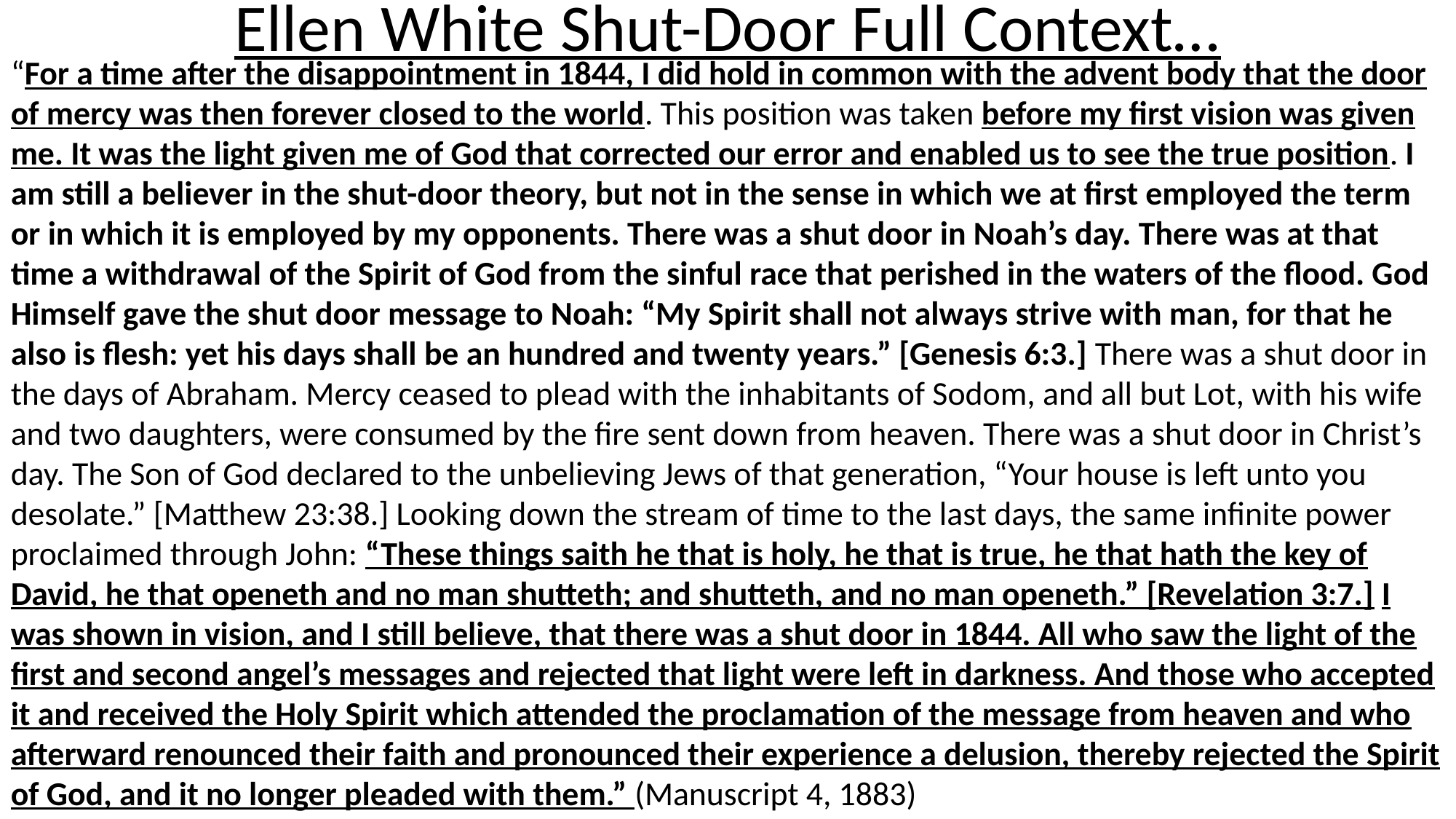

# Ellen White Shut-Door Full Context…
“For a time after the disappointment in 1844, I did hold in common with the advent body that the door of mercy was then forever closed to the world. This position was taken before my first vision was given me. It was the light given me of God that corrected our error and enabled us to see the true position. I am still a believer in the shut-door theory, but not in the sense in which we at first employed the term or in which it is employed by my opponents. There was a shut door in Noah’s day. There was at that time a withdrawal of the Spirit of God from the sinful race that perished in the waters of the flood. God Himself gave the shut door message to Noah: “My Spirit shall not always strive with man, for that he also is flesh: yet his days shall be an hundred and twenty years.” [Genesis 6:3.] There was a shut door in the days of Abraham. Mercy ceased to plead with the inhabitants of Sodom, and all but Lot, with his wife and two daughters, were consumed by the fire sent down from heaven. There was a shut door in Christ’s day. The Son of God declared to the unbelieving Jews of that generation, “Your house is left unto you desolate.” [Matthew 23:38.] Looking down the stream of time to the last days, the same infinite power proclaimed through John: “These things saith he that is holy, he that is true, he that hath the key of David, he that openeth and no man shutteth; and shutteth, and no man openeth.” [Revelation 3:7.] I was shown in vision, and I still believe, that there was a shut door in 1844. All who saw the light of the first and second angel’s messages and rejected that light were left in darkness. And those who accepted it and received the Holy Spirit which attended the proclamation of the message from heaven and who afterward renounced their faith and pronounced their experience a delusion, thereby rejected the Spirit of God, and it no longer pleaded with them.” (Manuscript 4, 1883)